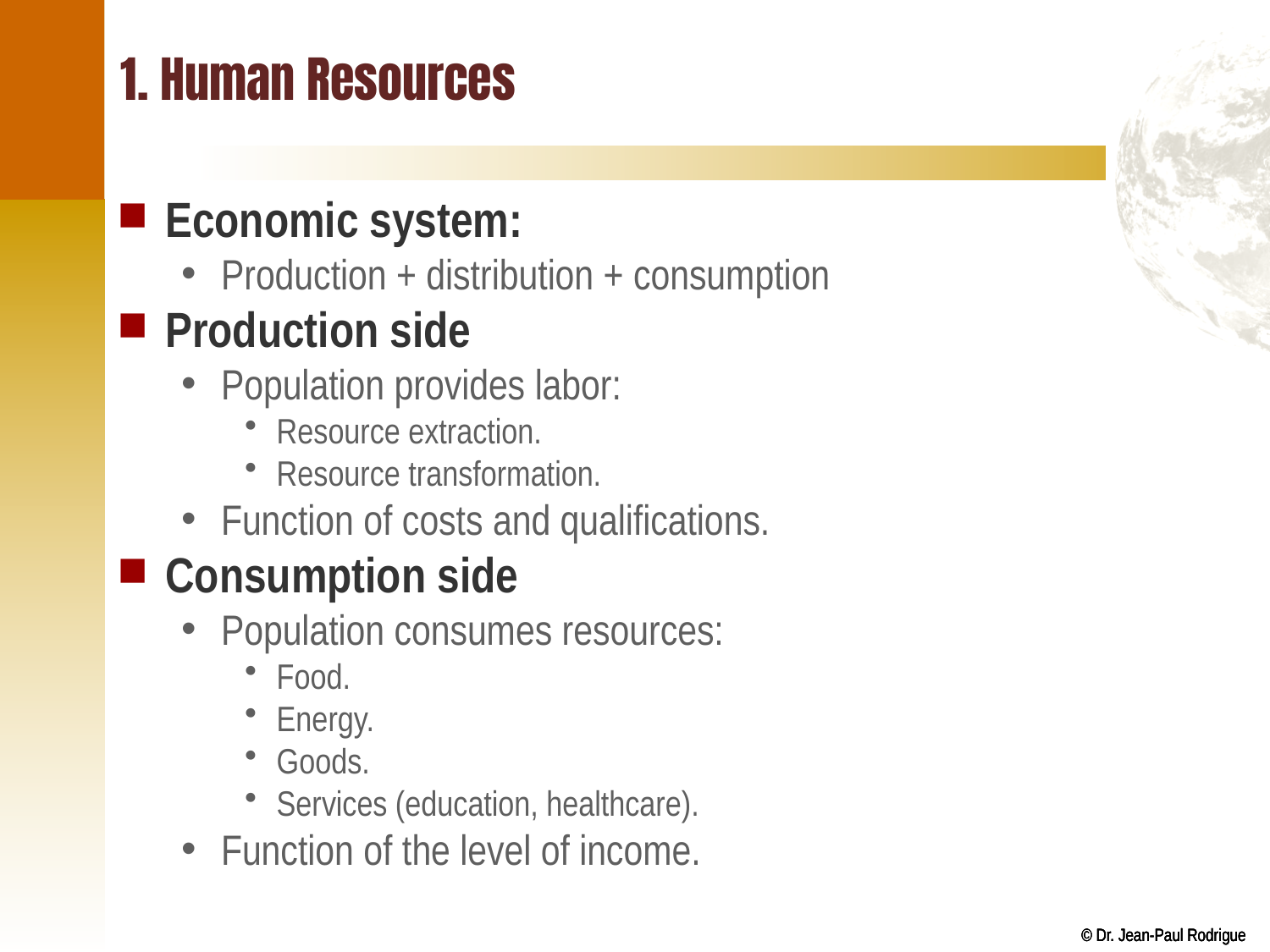

# 1. Human Resources
Economic system:
Production + distribution + consumption
Production side
Population provides labor:
Resource extraction.
Resource transformation.
Function of costs and qualifications.
Consumption side
Population consumes resources:
Food.
Energy.
Goods.
Services (education, healthcare).
Function of the level of income.